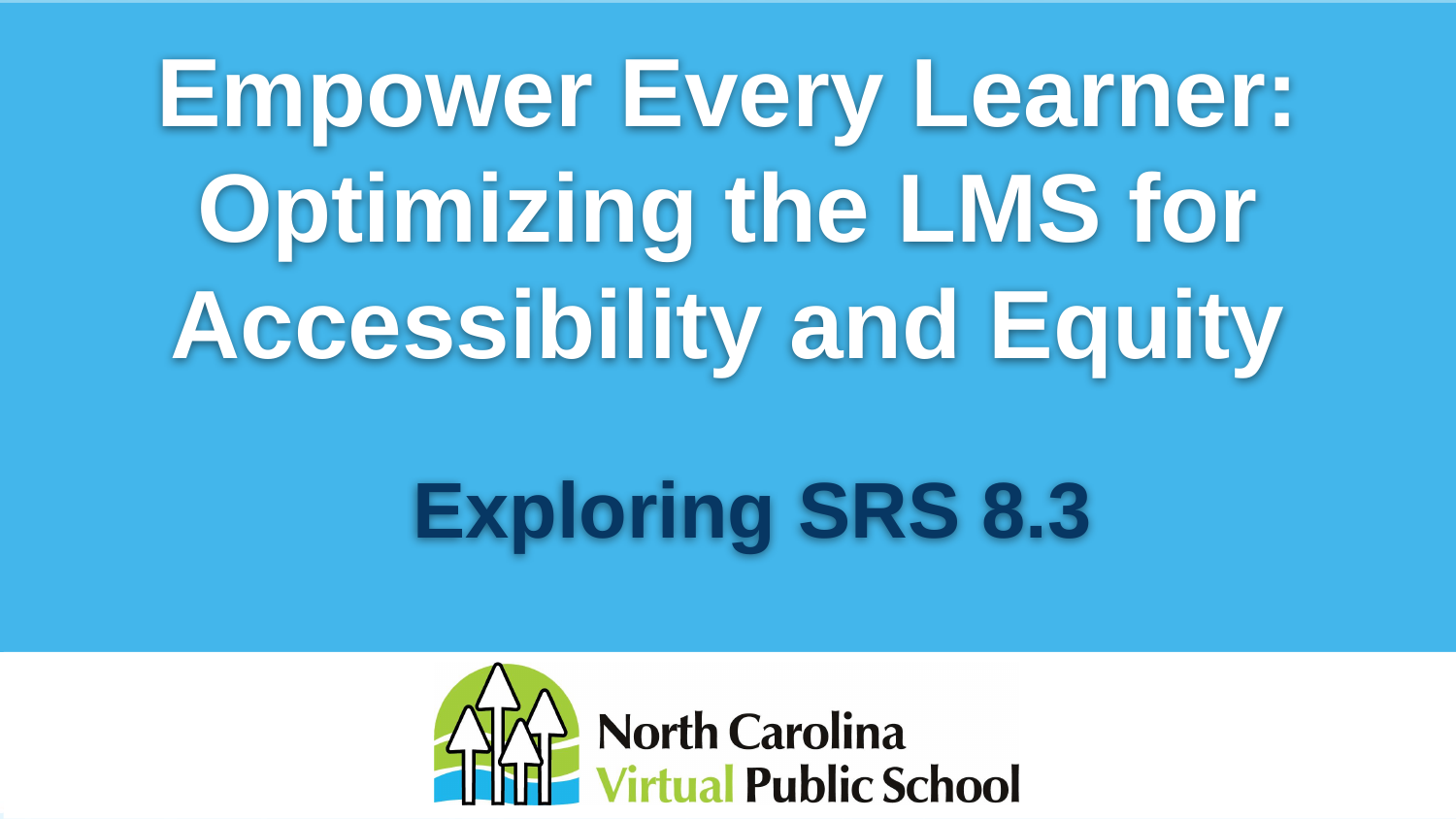

# Empower Every Learner: Optimizing the LMS for Accessibility and Equity
Exploring SRS 8.3